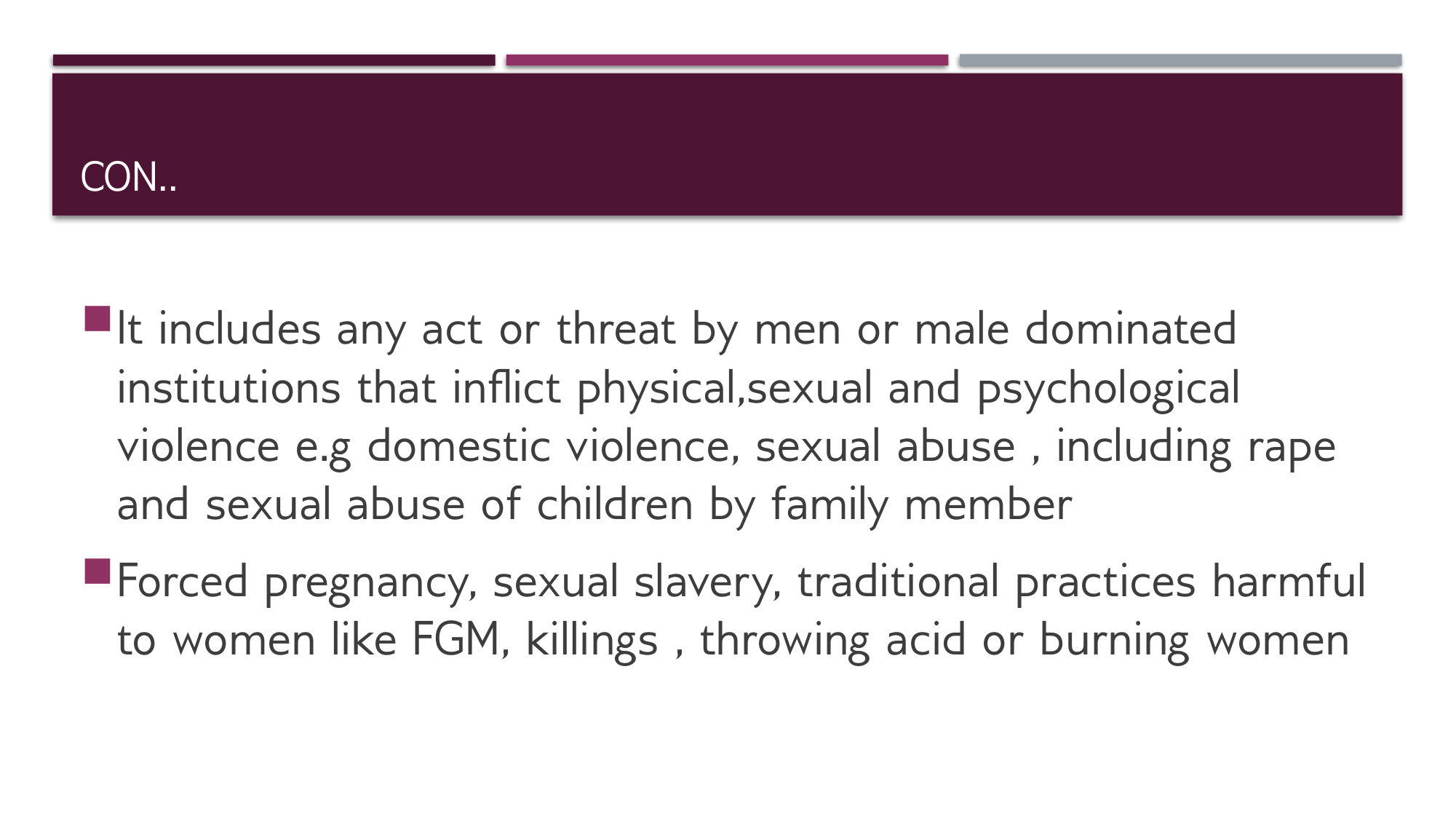

# Con..
It includes any act or threat by men or male dominated institutions that inflict physical,sexual and psychological violence e.g domestic violence, sexual abuse , including rape and sexual abuse of children by family member
Forced pregnancy, sexual slavery, traditional practices harmful to women like FGM, killings , throwing acid or burning women